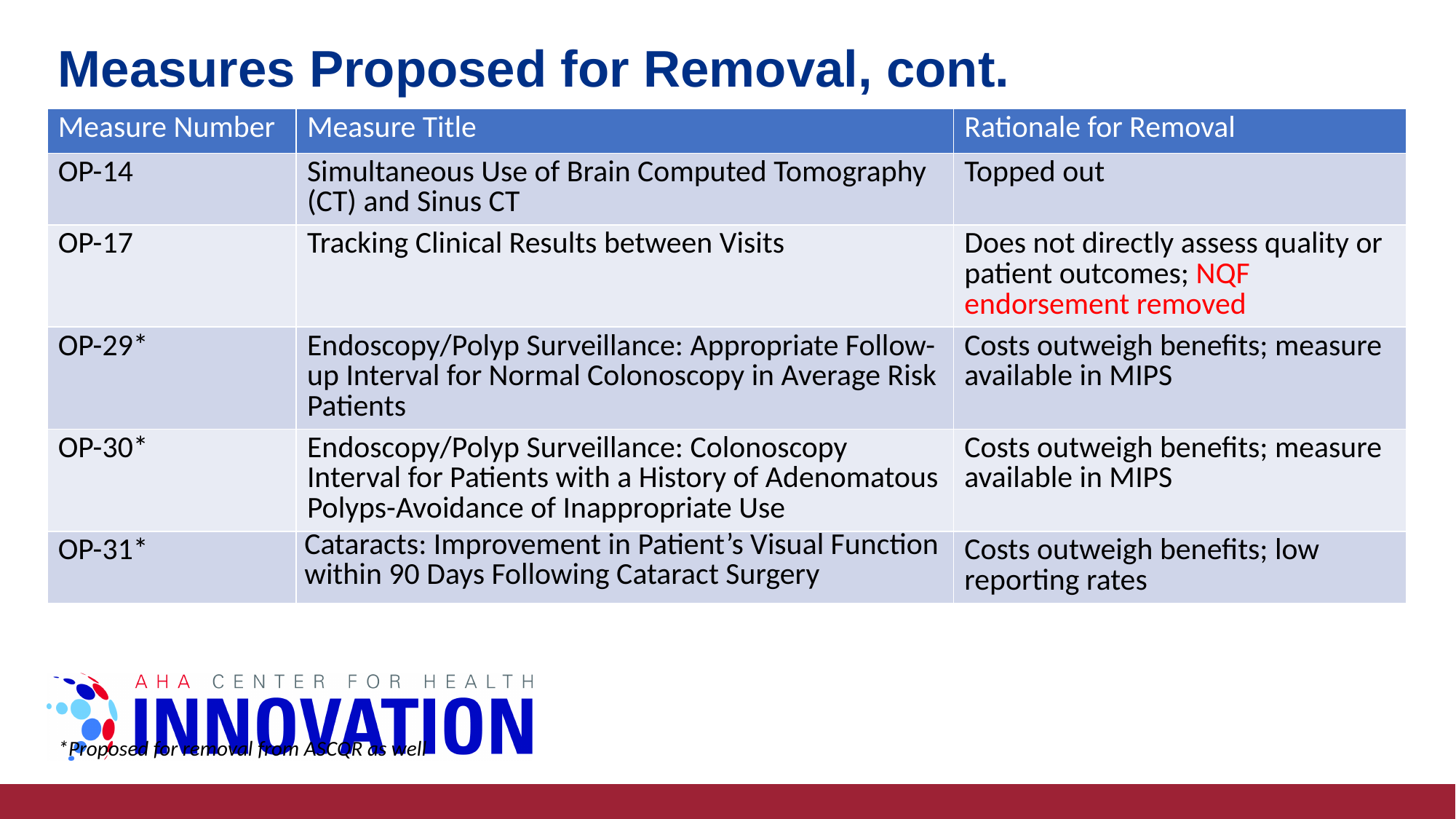

# Measures Proposed for Removal, cont.
| Measure Number | Measure Title | Rationale for Removal |
| --- | --- | --- |
| OP-14 | Simultaneous Use of Brain Computed Tomography (CT) and Sinus CT | Topped out |
| OP-17 | Tracking Clinical Results between Visits | Does not directly assess quality or patient outcomes; NQF endorsement removed |
| OP-29\* | Endoscopy/Polyp Surveillance: Appropriate Follow-up Interval for Normal Colonoscopy in Average Risk Patients | Costs outweigh benefits; measure available in MIPS |
| OP-30\* | Endoscopy/Polyp Surveillance: Colonoscopy Interval for Patients with a History of Adenomatous Polyps-Avoidance of Inappropriate Use | Costs outweigh benefits; measure available in MIPS |
| OP-31\* | Cataracts: Improvement in Patient’s Visual Function within 90 Days Following Cataract Surgery | Costs outweigh benefits; low reporting rates |

*Proposed for removal from ASCQR as well